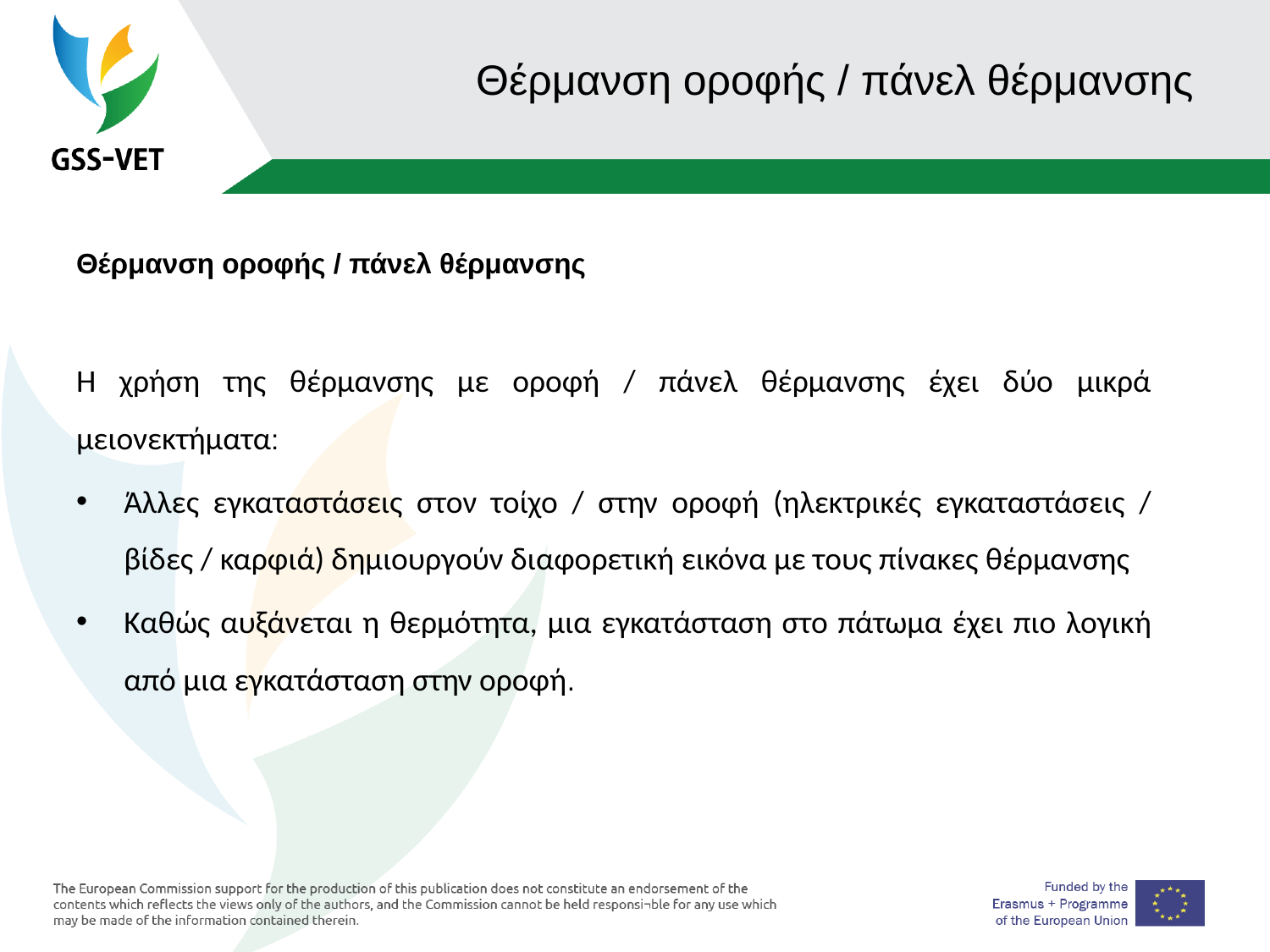

# Θέρμανση οροφής / πάνελ θέρμανσης
Θέρμανση οροφής / πάνελ θέρμανσης

Η χρήση της θέρμανσης με οροφή / πάνελ θέρμανσης έχει δύο μικρά μειονεκτήματα:
Άλλες εγκαταστάσεις στον τοίχο / στην οροφή (ηλεκτρικές εγκαταστάσεις / βίδες / καρφιά) δημιουργούν διαφορετική εικόνα με τους πίνακες θέρμανσης
Καθώς αυξάνεται η θερμότητα, μια εγκατάσταση στο πάτωμα έχει πιο λογική από μια εγκατάσταση στην οροφή.